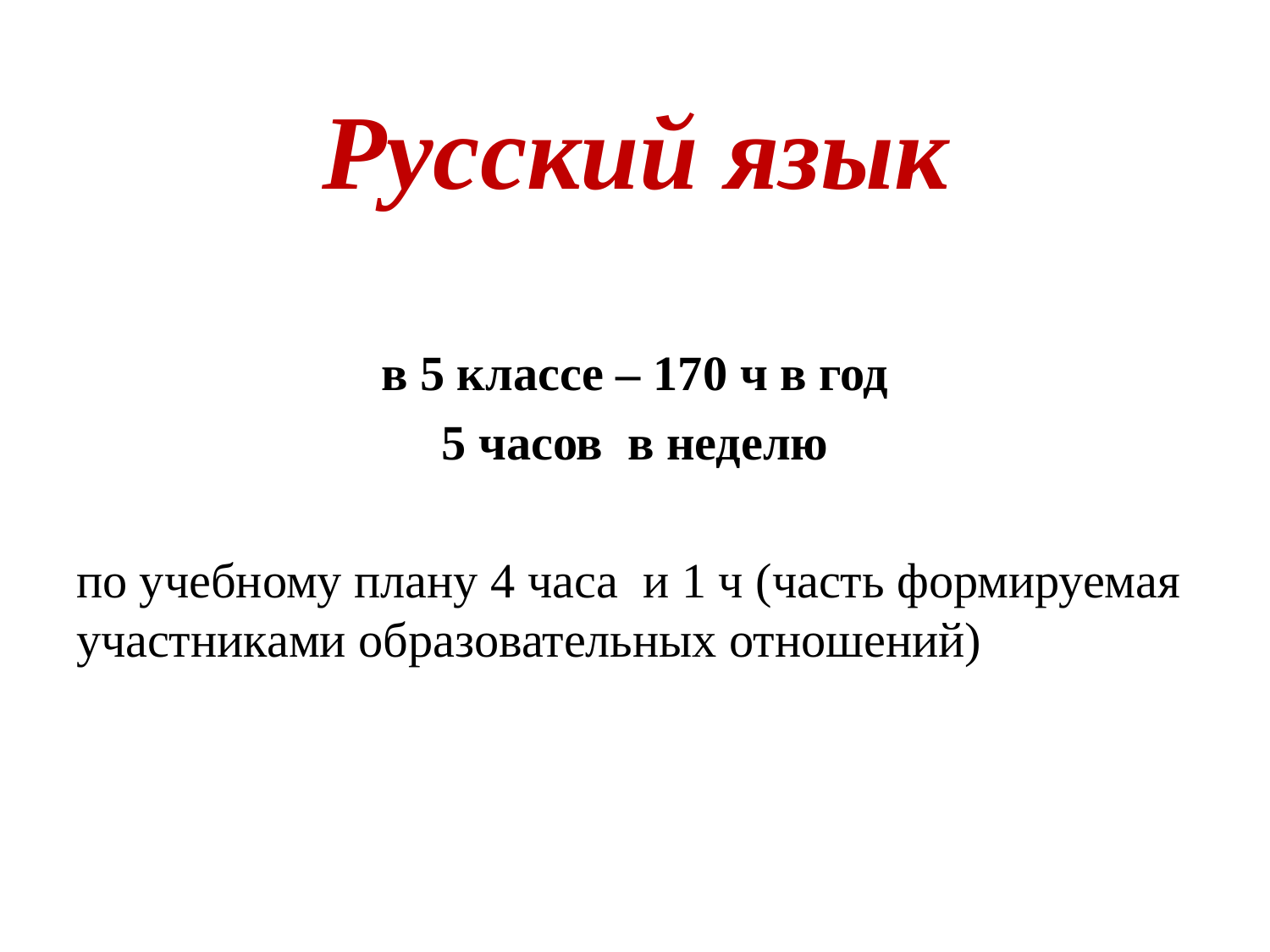

# Русский язык

в 5 классе – 170 ч в год
5 часов  в неделю

по учебному плану 4 часа  и 1 ч (часть формируемая участниками образовательных отношений)